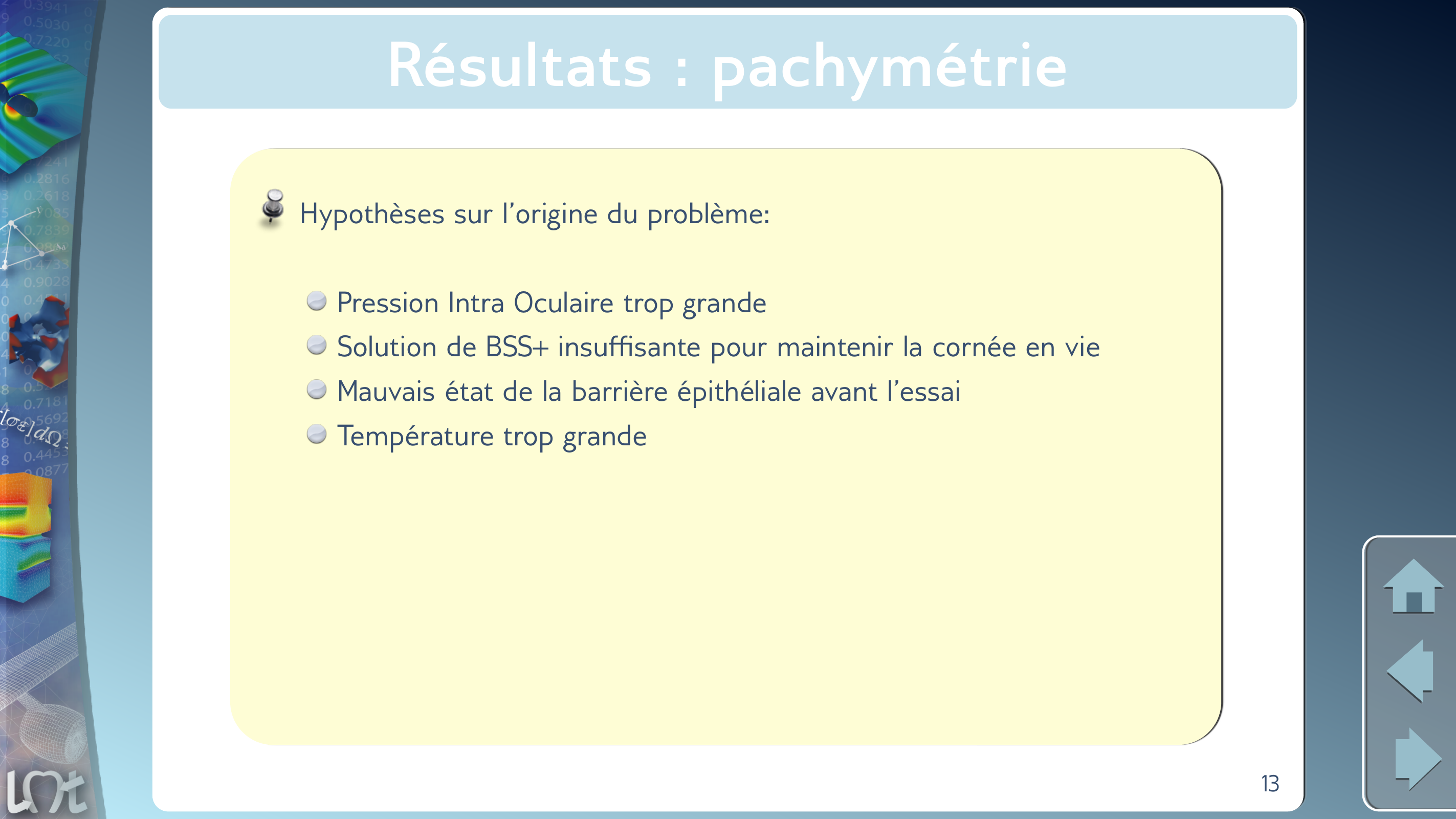

# Résultats : pachymétrie

Hypothèses sur l’origine du problème:

Pression Intra Oculaire trop grande
Solution de BSS+ insuffisante pour maintenir la cornée en vie
Mauvais état de la barrière épithéliale avant l’essai
Température trop grande

13